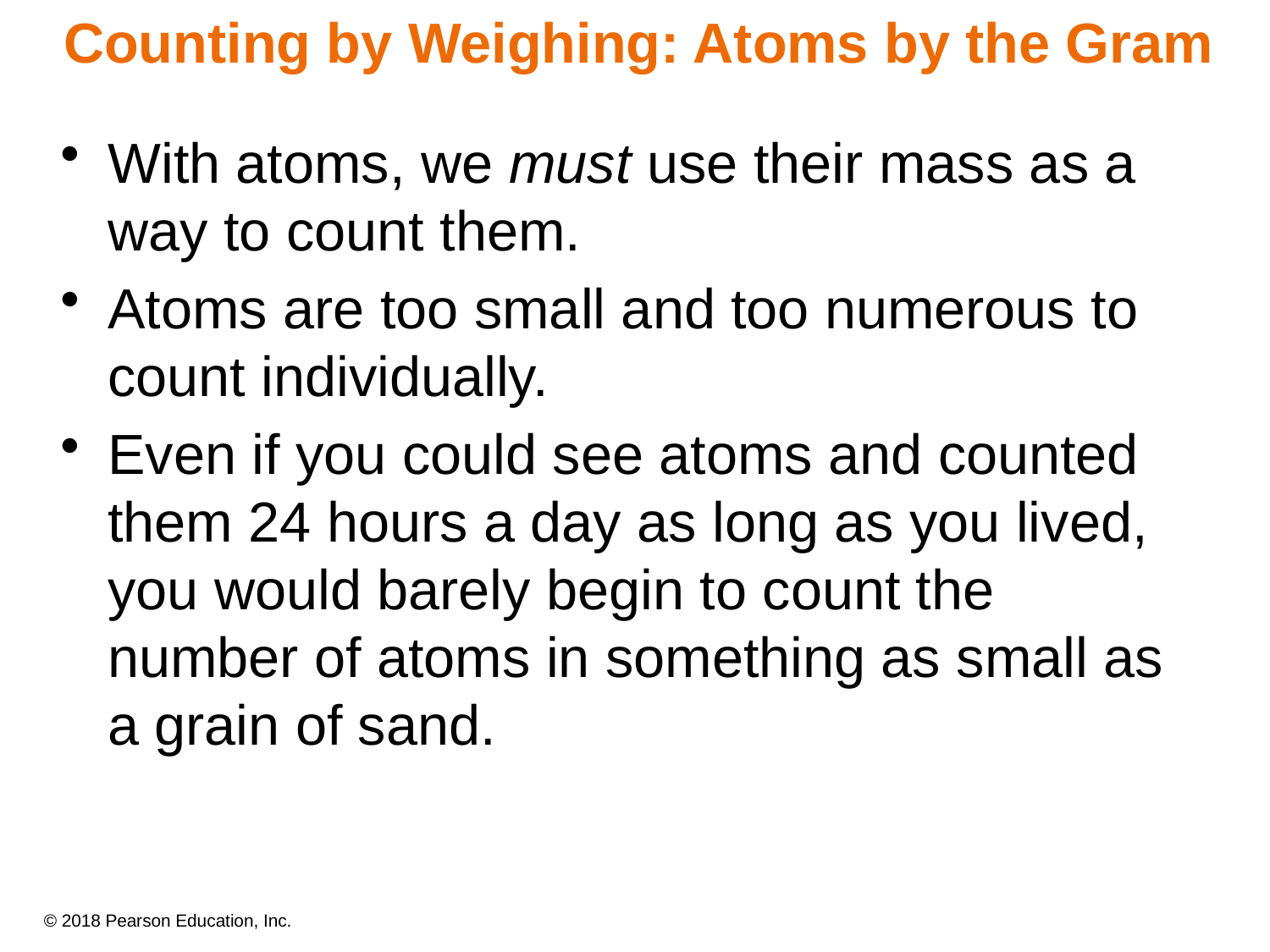

# Counting by Weighing: Atoms by the Gram
With atoms, we must use their mass as a way to count them.
Atoms are too small and too numerous to count individually.
Even if you could see atoms and counted them 24 hours a day as long as you lived, you would barely begin to count the number of atoms in something as small as a grain of sand.